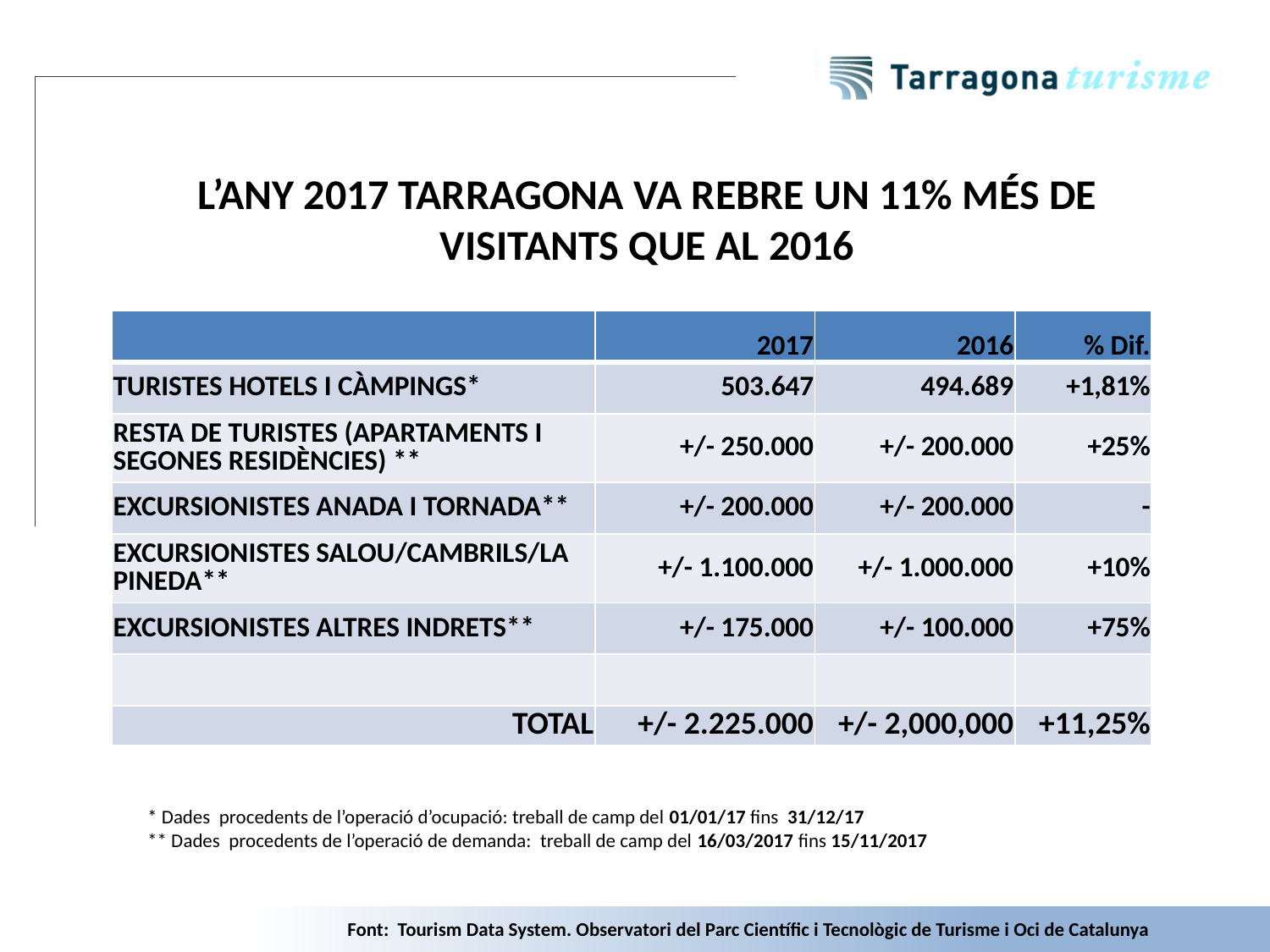

L’ANY 2017 TARRAGONA VA REBRE UN 11% MÉS DE VISITANTS QUE AL 2016

|  | 2017 | 2016 | % Dif. |
| --- | --- | --- | --- |
| TURISTES HOTELS I CÀMPINGS\* | 503.647 | 494.689 | +1,81% |
| RESTA DE TURISTES (APARTAMENTS I SEGONES RESIDÈNCIES) \*\* | +/- 250.000 | +/- 200.000 | +25% |
| EXCURSIONISTES ANADA I TORNADA\*\* | +/- 200.000 | +/- 200.000 | - |
| EXCURSIONISTES SALOU/CAMBRILS/LA PINEDA\*\* | +/- 1.100.000 | +/- 1.000.000 | +10% |
| EXCURSIONISTES ALTRES INDRETS\*\* | +/- 175.000 | +/- 100.000 | +75% |
|  |  |  |  |
| TOTAL | +/- 2.225.000 | +/- 2,000,000 | +11,25% |
* Dades  procedents de l’operació d’ocupació: treball de camp del 01/01/17 fins  31/12/17
** Dades  procedents de l’operació de demanda:  treball de camp del 16/03/2017 fins 15/11/2017
24
Font:  Tourism Data System. Observatori del Parc Científic i Tecnològic de Turisme i Oci de Catalunya